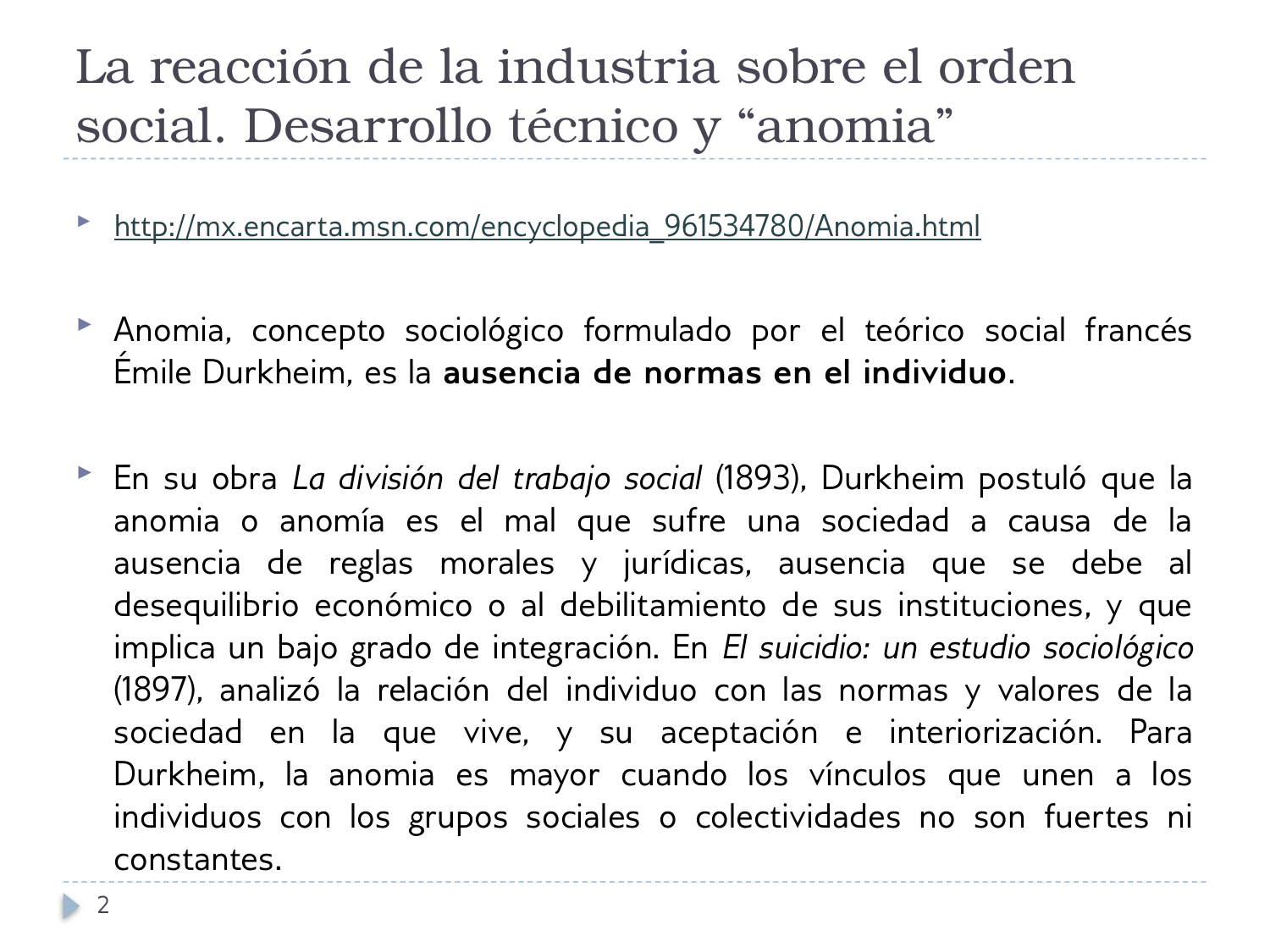

# La reacción de la industria sobre el orden social. Desarrollo técnico y “anomia”
http://mx.encarta.msn.com/encyclopedia_961534780/Anomia.html

Anomia, concepto sociológico formulado por el teórico social francés Émile Durkheim, es la ausencia de normas en el individuo.

En su obra La división del trabajo social (1893), Durkheim postuló que la anomia o anomía es el mal que sufre una sociedad a causa de la ausencia de reglas morales y jurídicas, ausencia que se debe al desequilibrio económico o al debilitamiento de sus instituciones, y que implica un bajo grado de integración. En El suicidio: un estudio sociológico (1897), analizó la relación del individuo con las normas y valores de la sociedad en la que vive, y su aceptación e interiorización. Para Durkheim, la anomia es mayor cuando los vínculos que unen a los individuos con los grupos sociales o colectividades no son fuertes ni constantes.
2